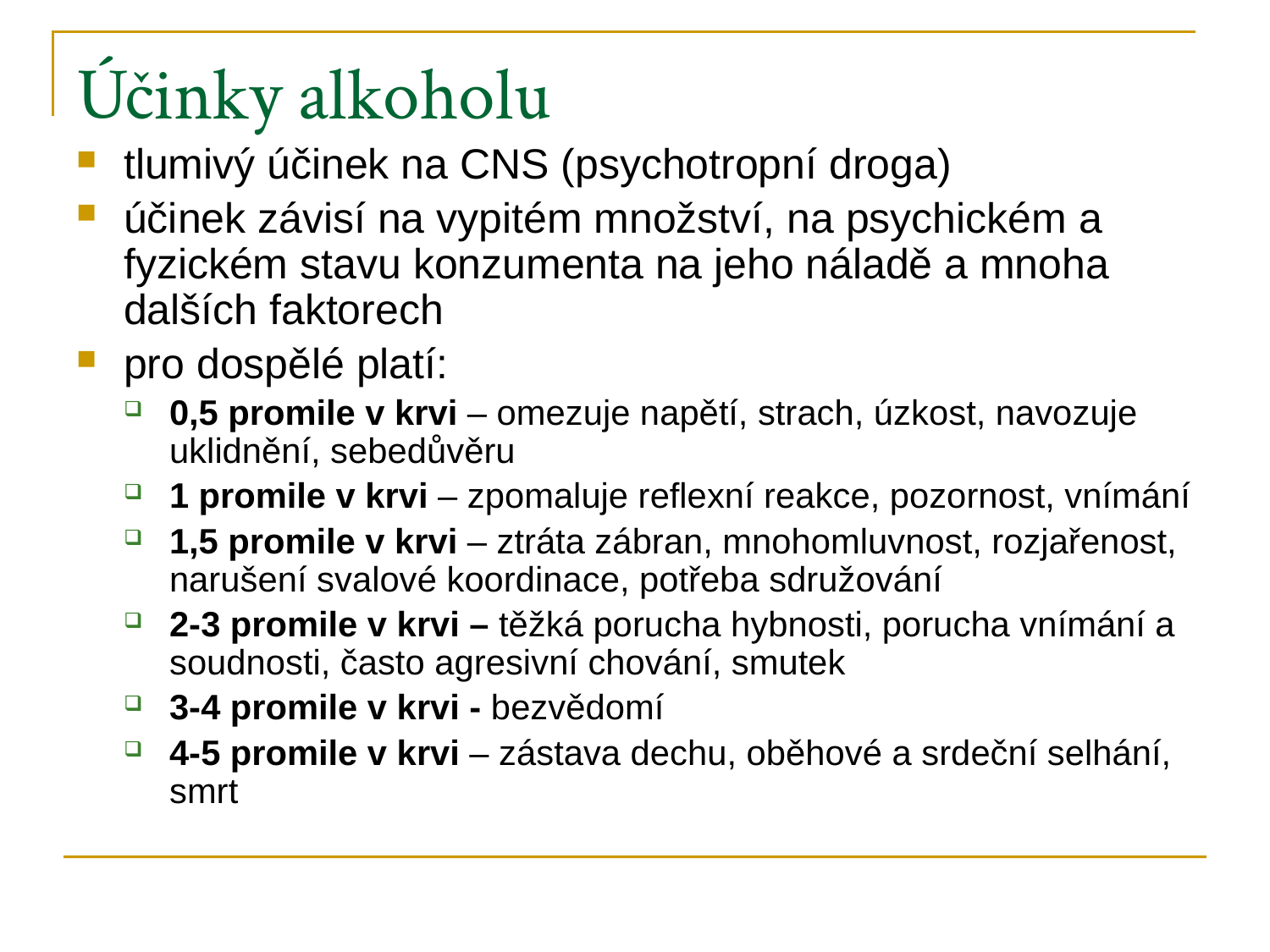

# Účinky alkoholu
tlumivý účinek na CNS (psychotropní droga)
účinek závisí na vypitém množství, na psychickém a fyzickém stavu konzumenta na jeho náladě a mnoha dalších faktorech
pro dospělé platí:
0,5 promile v krvi – omezuje napětí, strach, úzkost, navozuje uklidnění, sebedůvěru
1 promile v krvi – zpomaluje reflexní reakce, pozornost, vnímání
1,5 promile v krvi – ztráta zábran, mnohomluvnost, rozjařenost, narušení svalové koordinace, potřeba sdružování
2-3 promile v krvi – těžká porucha hybnosti, porucha vnímání a soudnosti, často agresivní chování, smutek
3-4 promile v krvi - bezvědomí
4-5 promile v krvi – zástava dechu, oběhové a srdeční selhání, smrt